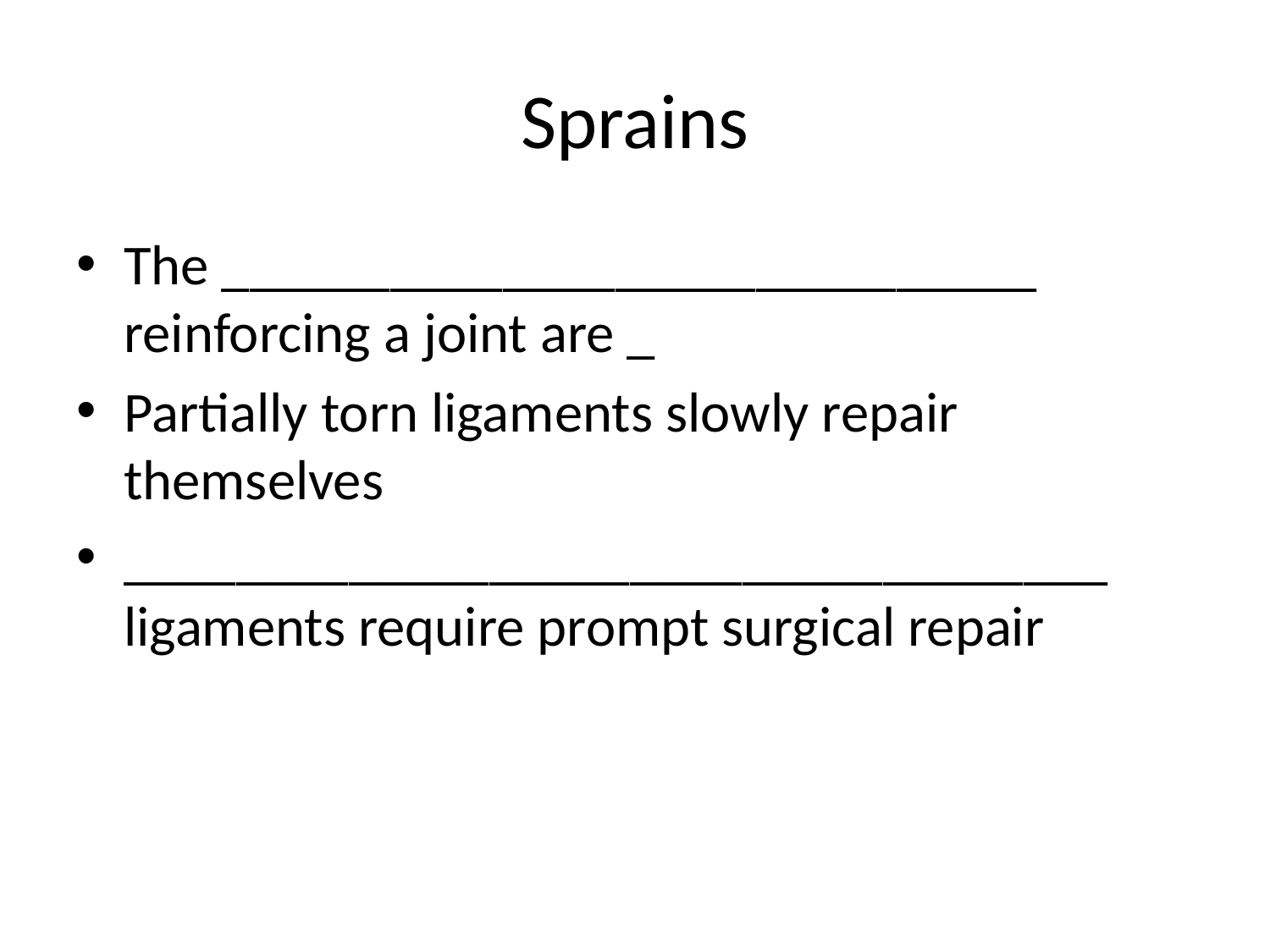

# Sprains
The _____________________________ reinforcing a joint are _
Partially torn ligaments slowly repair themselves
___________________________________ ligaments require prompt surgical repair